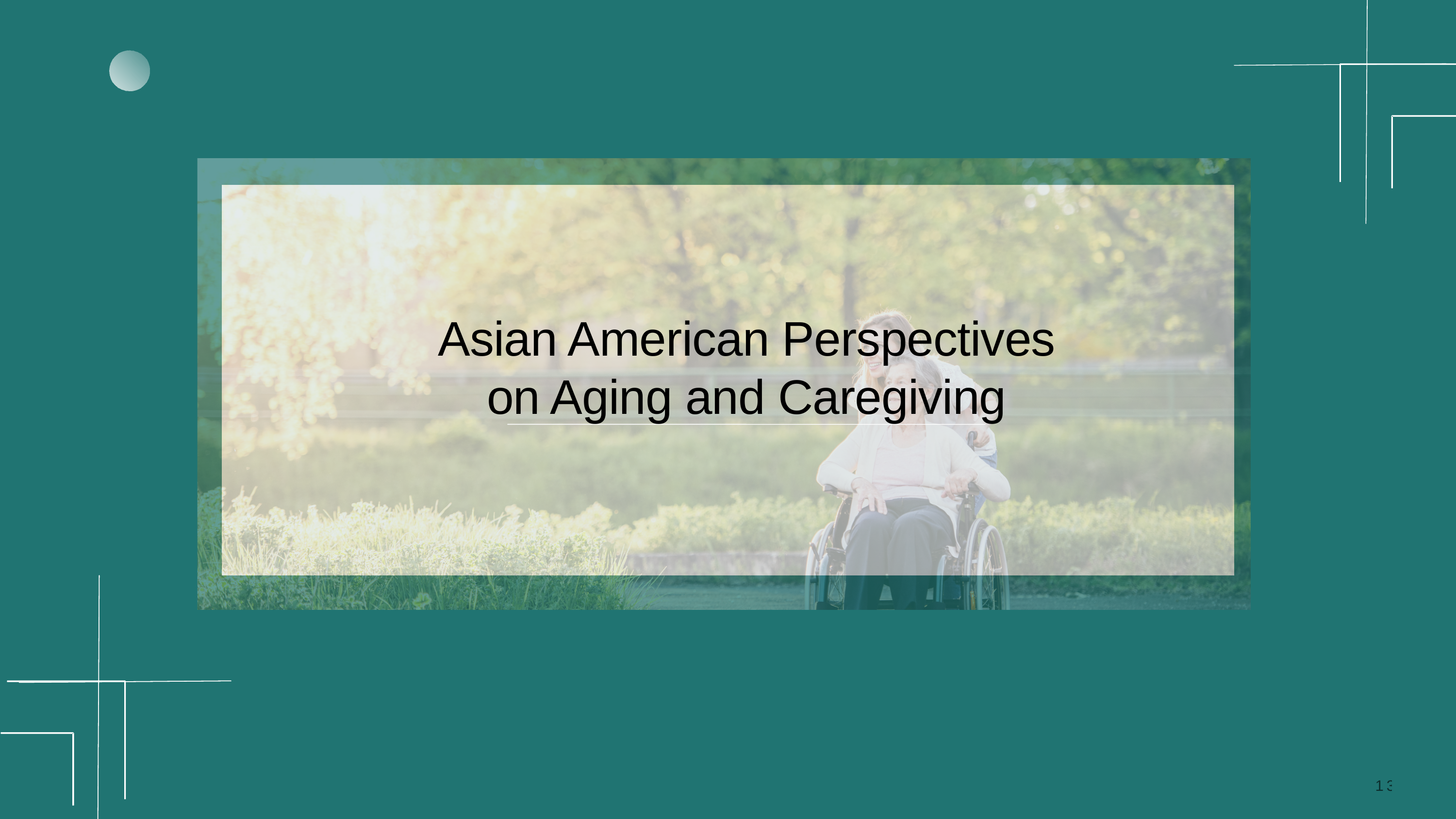

Asian American Perspectives on Aging and Caregiving

13